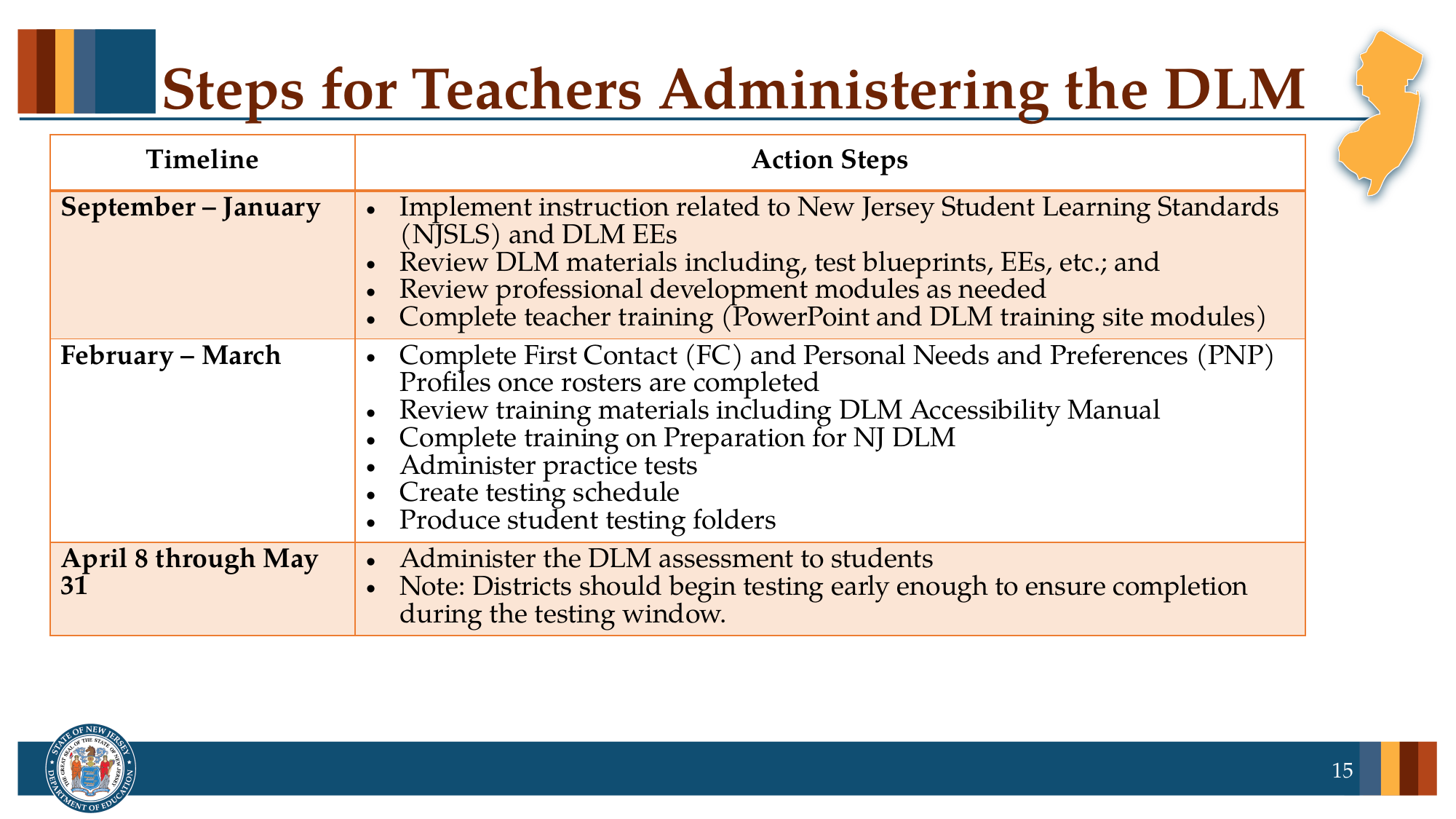

# Steps for Teachers Administering the DLM
| Timeline | Action Steps |
| --- | --- |
| September – January | Implement instruction related to New Jersey Student Learning Standards (NJSLS) and DLM EEs Review DLM materials including, test blueprints, EEs, etc.; and  Review professional development modules as needed Complete teacher training (PowerPoint and DLM training site modules) |
| February – March | Complete First Contact (FC) and Personal Needs and Preferences (PNP) Profiles once rosters are completed Review training materials including DLM Accessibility Manual Complete training on Preparation for NJ DLM Administer practice tests Create testing schedule Produce student testing folders |
| April 8 through May 31 | Administer the DLM assessment to students Note: Districts should begin testing early enough to ensure completion during the testing window. |
15